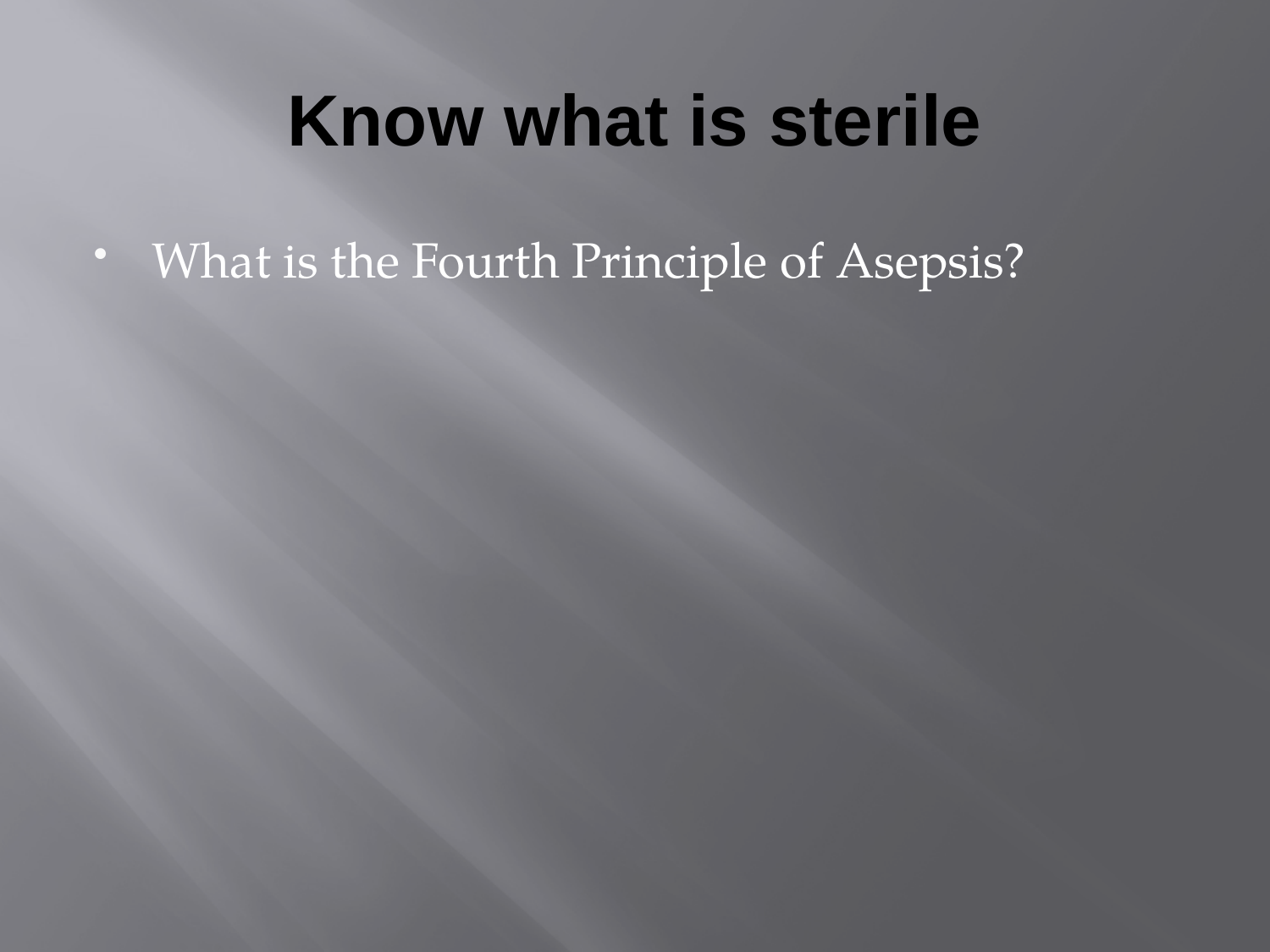

# Know what is sterile
What is the Fourth Principle of Asepsis?